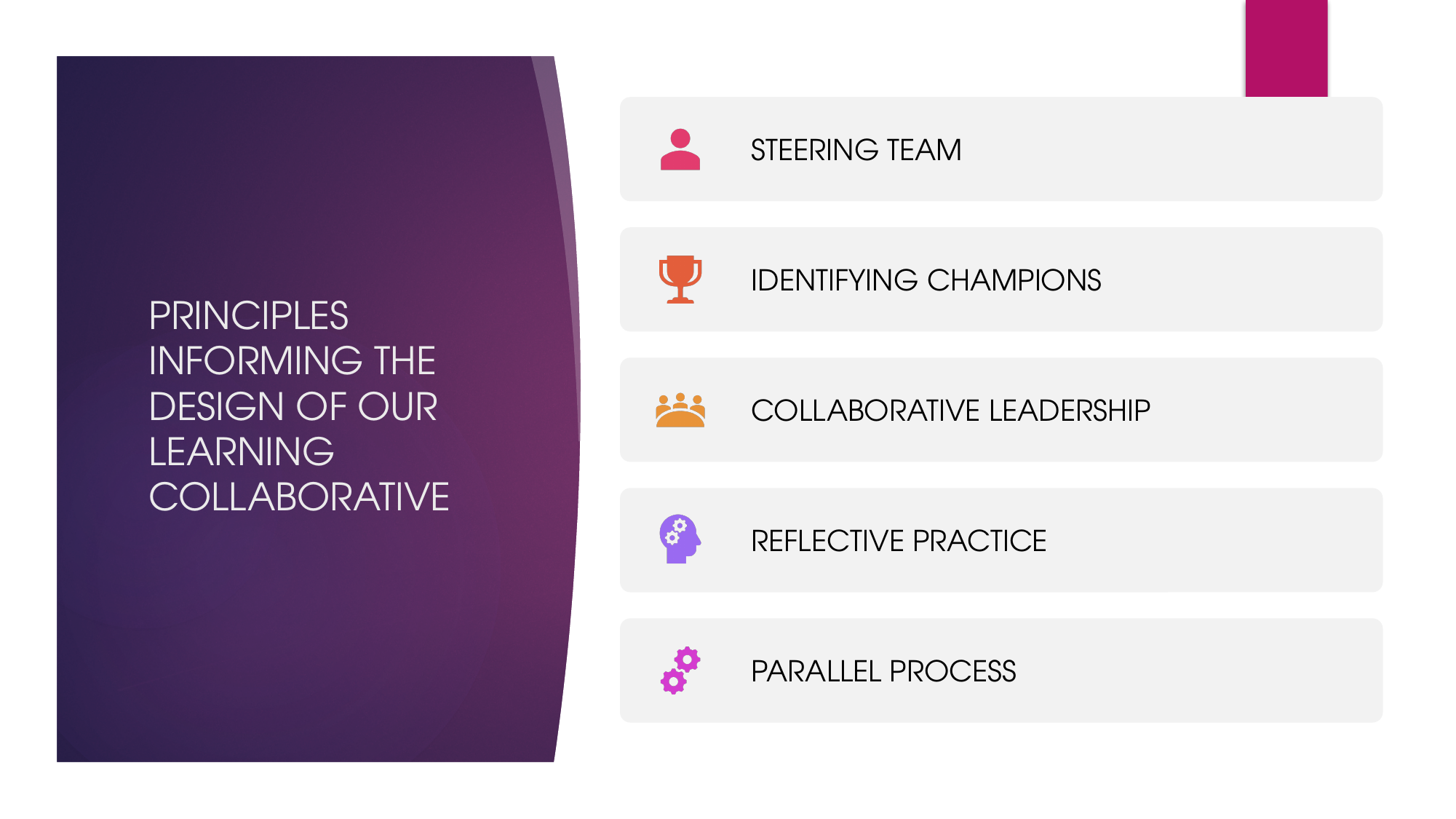

STEERING TEAM
IDENTIFYING CHAMPIONS
COLLABORATIVE LEADERSHIP
REFLECTIVE PRACTICE
PARALLEL PROCESS
# PRINCIPLES INFORMING THE DESIGN OF OUR LEARNING COLLABORATIVE